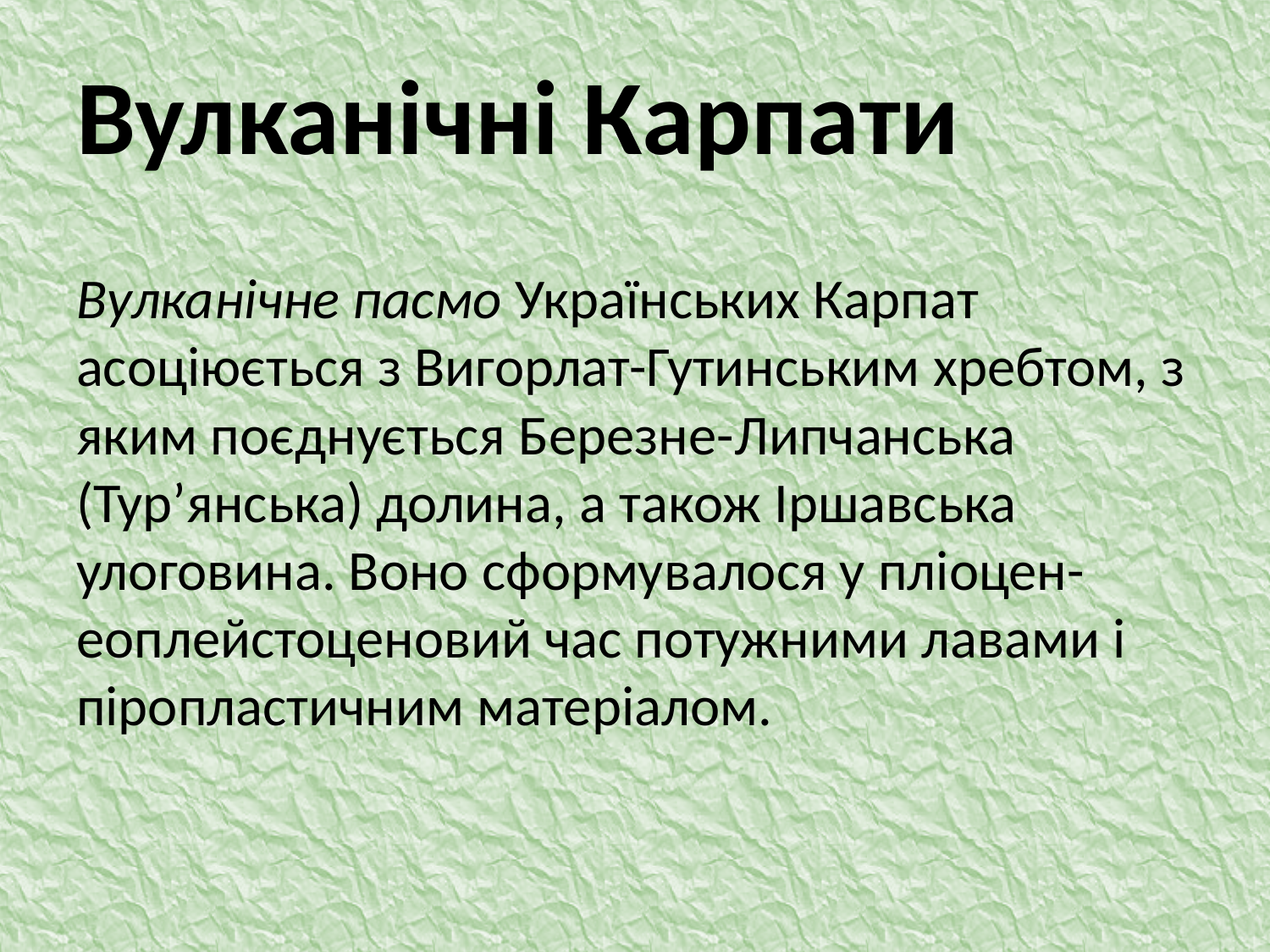

# Вулканічні Карпати
Вулканічне пасмо Українських Карпат асоціюється з Вигорлат-Гутинським хребтом, з яким поєднується Березне-Липчанська (Тур’янська) долина, а також Іршавська улоговина. Воно сформувалося у пліоцен-еоплейстоценовий час потужними лавами і піропластичним матеріалом.